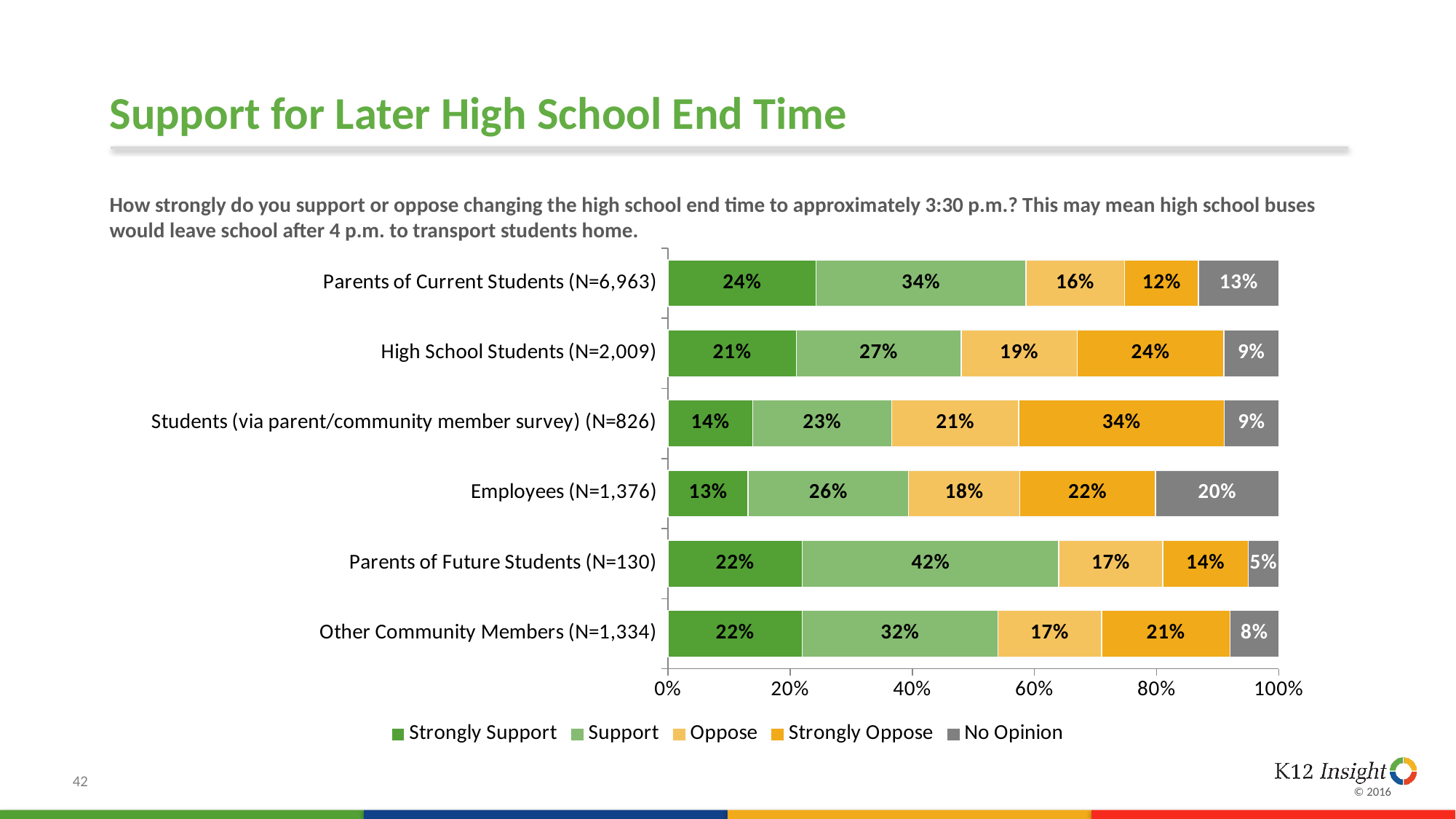

# Support for Later High School End Time
How strongly do you support or oppose changing the high school end time to approximately 3:30 p.m.? This may mean high school buses would leave school after 4 p.m. to transport students home.

### Chart

| Category | Strongly Support | Support | Oppose | Strongly Oppose | No Opinion |
|---|---|---|---|---|---|
| Parents of Current Students (N=6,963) | 0.24 | 0.34 | 0.16 | 0.12 | 0.13 |
| High School Students (N=2,009) | 0.21 | 0.27 | 0.19 | 0.24 | 0.09 |
| Students (via parent/community member survey) (N=826) | 0.14 | 0.23 | 0.21 | 0.34 | 0.09 |
| Employees (N=1,376) | 0.13 | 0.26 | 0.18 | 0.22 | 0.2 |
| Parents of Future Students (N=130) | 0.22 | 0.42 | 0.17 | 0.14 | 0.05 |
| Other Community Members (N=1,334) | 0.22 | 0.32 | 0.17 | 0.21 | 0.08 |
42